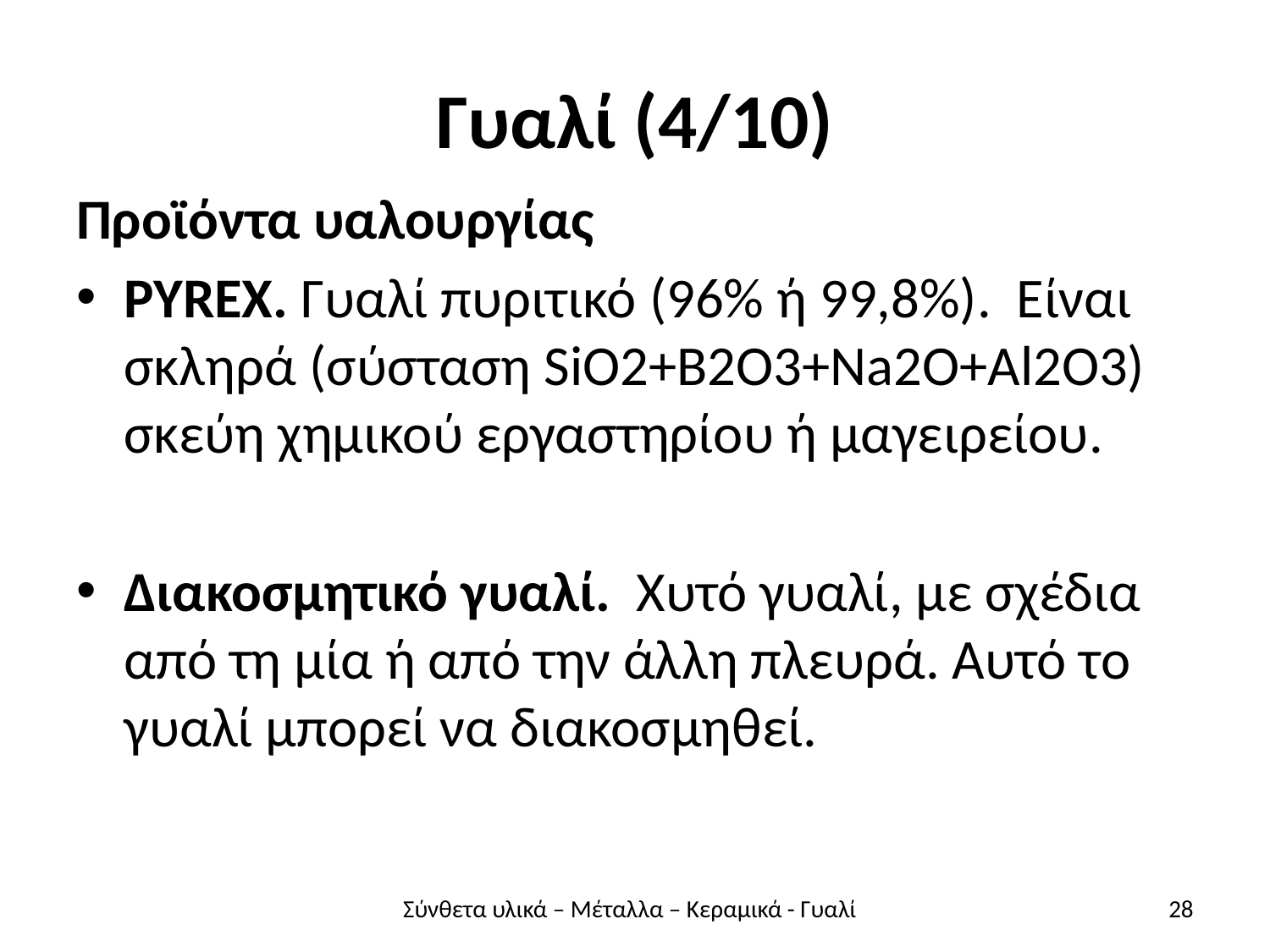

# Γυαλί (4/10)
Προϊόντα υαλουργίας
PYREX. Γυαλί πυριτικό (96% ή 99,8%).  Είναι σκληρά (σύσταση SiO2+B2O3+Na2O+Al2O3) σκεύη χημικού εργαστηρίου ή μαγειρείου.

Διακοσμητικό γυαλί.  Χυτό γυαλί, με σχέδια από τη μία ή από την άλλη πλευρά. Αυτό το γυαλί μπορεί να διακοσμηθεί.

Σύνθετα υλικά – Μέταλλα – Κεραμικά - Γυαλί
28